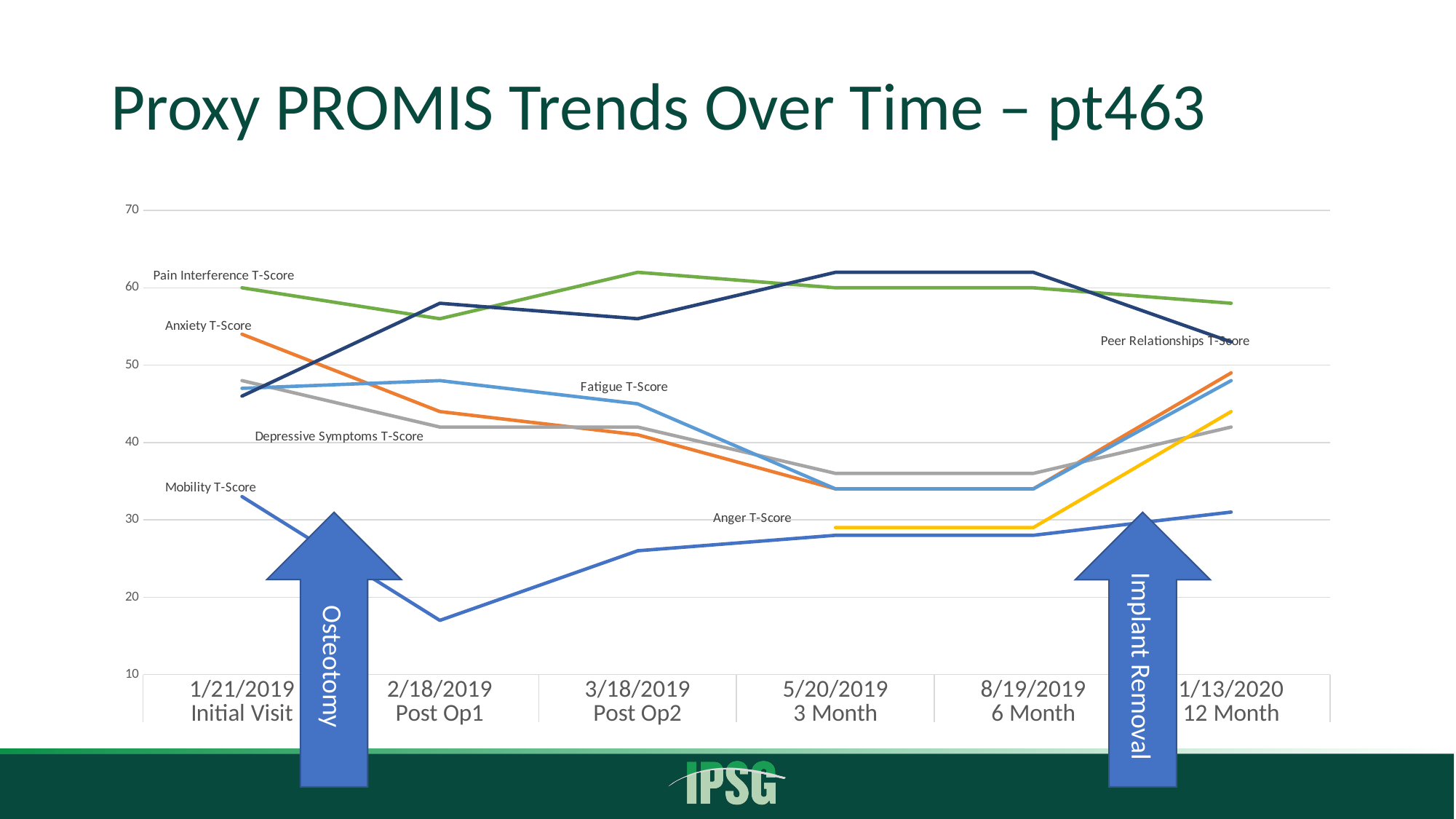

# Proxy PROMIS Trends Over Time – pt463

### Chart

| Category | Mobility T-Score | Anxiety T-Score | Depressive Symptoms T-Score | Anger T-Score | Fatigue T-Score | Pain Interference T-Score | Peer Relationships T-Score |
|---|---|---|---|---|---|---|---|
| 1/21/2019 | 33.0 | 54.0 | 48.0 | None | 47.0 | 60.0 | 46.0 |
| 2/18/2019 | 17.0 | 44.0 | 42.0 | None | 48.0 | 56.0 | 58.0 |
| 3/18/2019 | 26.0 | 41.0 | 42.0 | None | 45.0 | 62.0 | 56.0 |
| 5/20/2019 | 28.0 | 34.0 | 36.0 | 29.0 | 34.0 | 60.0 | 62.0 |
| 8/19/2019 | 28.0 | 34.0 | 36.0 | 29.0 | 34.0 | 60.0 | 62.0 |
| 1/13/2020 | 31.0 | 49.0 | 42.0 | 44.0 | 48.0 | 58.0 | 53.0 |
Osteotomy
Implant Removal